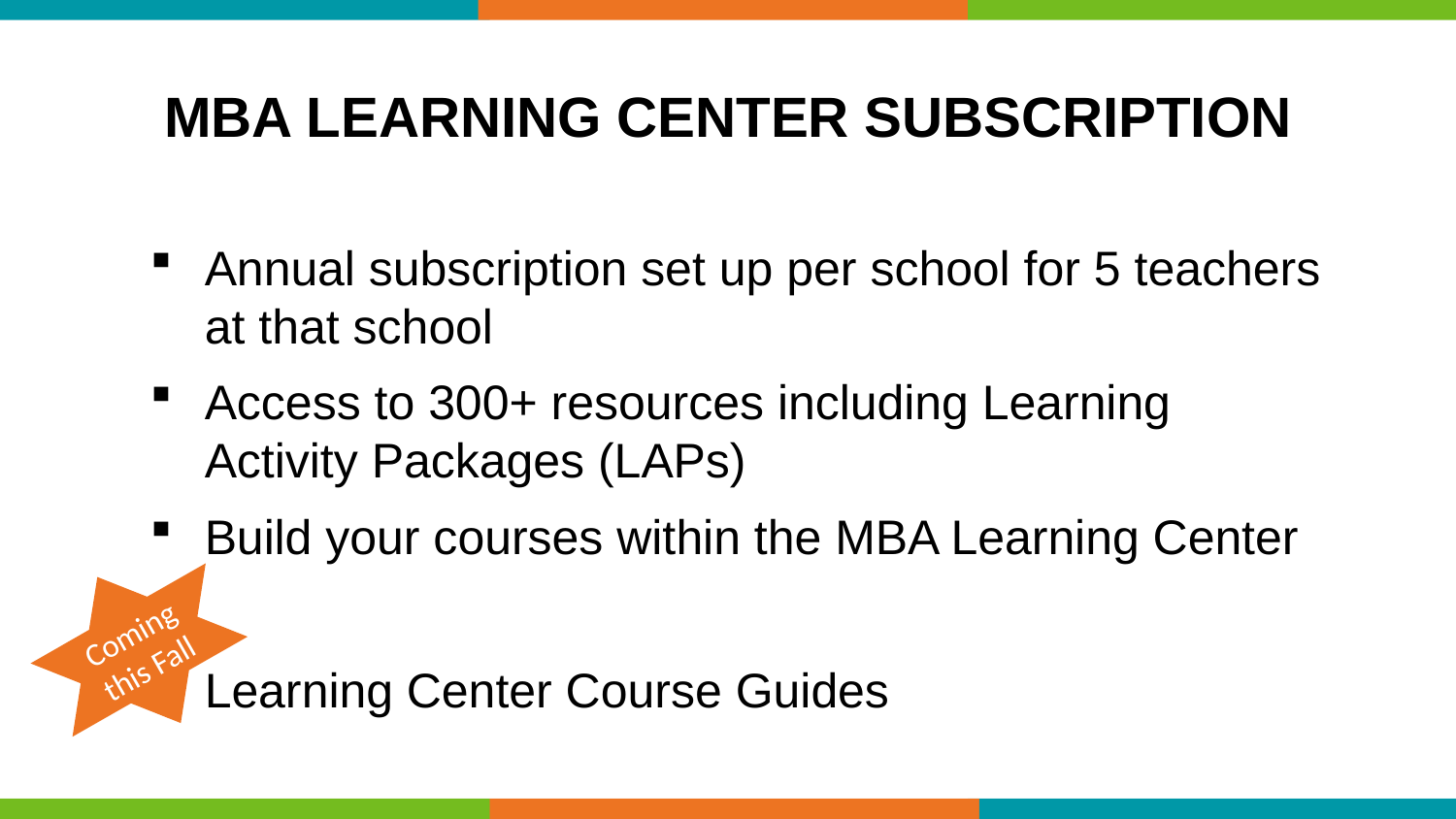

# MBA Learning Center Subscription
Annual subscription set up per school for 5 teachers at that school
Access to 300+ resources including Learning Activity Packages (LAPs)
Build your courses within the MBA Learning Center

Learning Center Course Guides

Coming this Fall